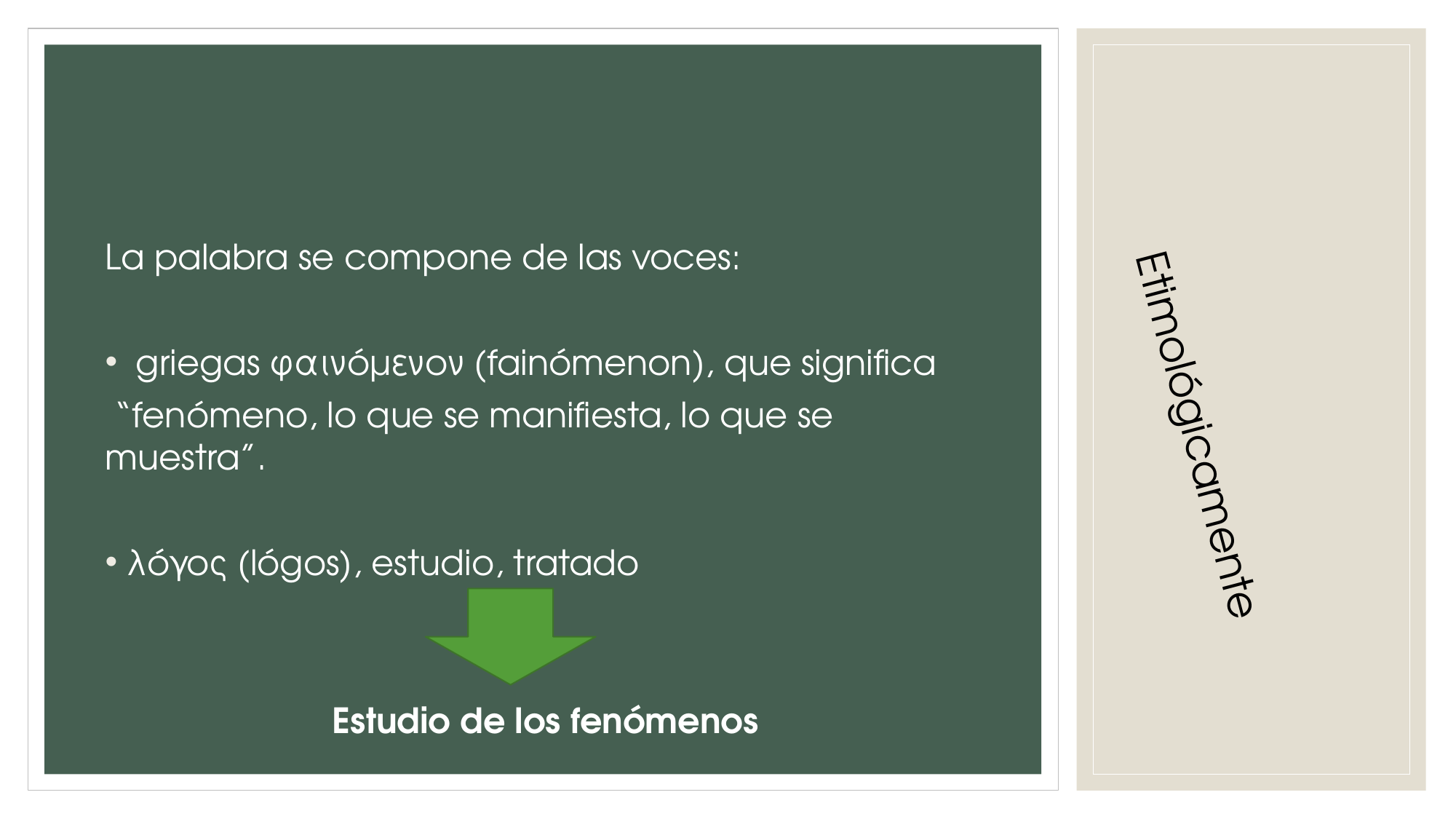

La palabra se compone de las voces:

 griegas φαινόμενoν (fainómenon), que significa
 “fenómeno, lo que se manifiesta, lo que se muestra”.

λóγος (lógos), estudio, tratado

Estudio de los fenómenos

# Etimológicamente